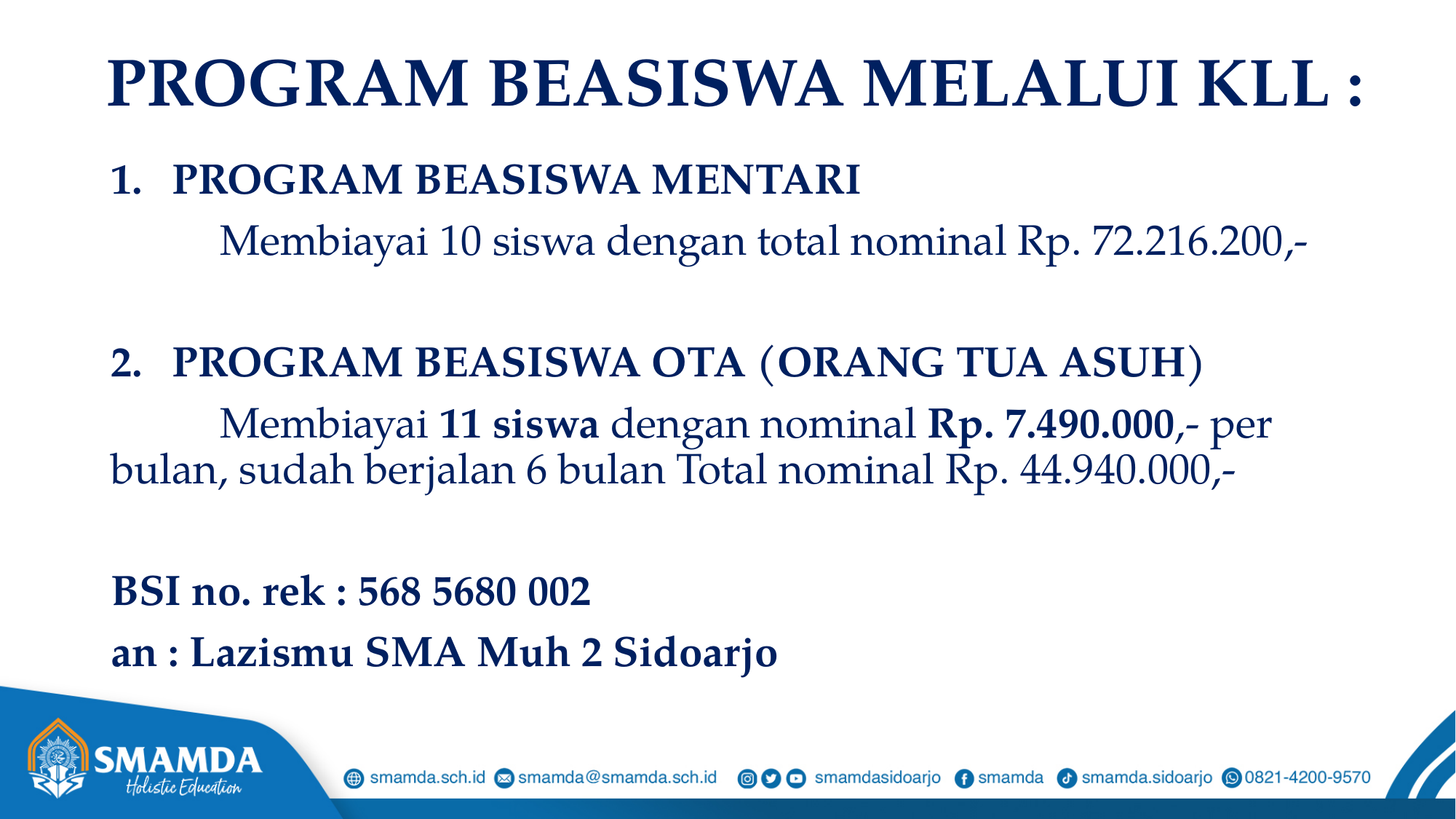

# PROGRAM BEASISWA MELALUI KLL :
PROGRAM BEASISWA MENTARI
	Membiayai 10 siswa dengan total nominal Rp. 72.216.200,-

PROGRAM BEASISWA OTA (ORANG TUA ASUH)
	Membiayai 11 siswa dengan nominal Rp. 7.490.000,- per 	bulan, sudah berjalan 6 bulan Total nominal Rp. 44.940.000,-

BSI no. rek : 568 5680 002
an : Lazismu SMA Muh 2 Sidoarjo